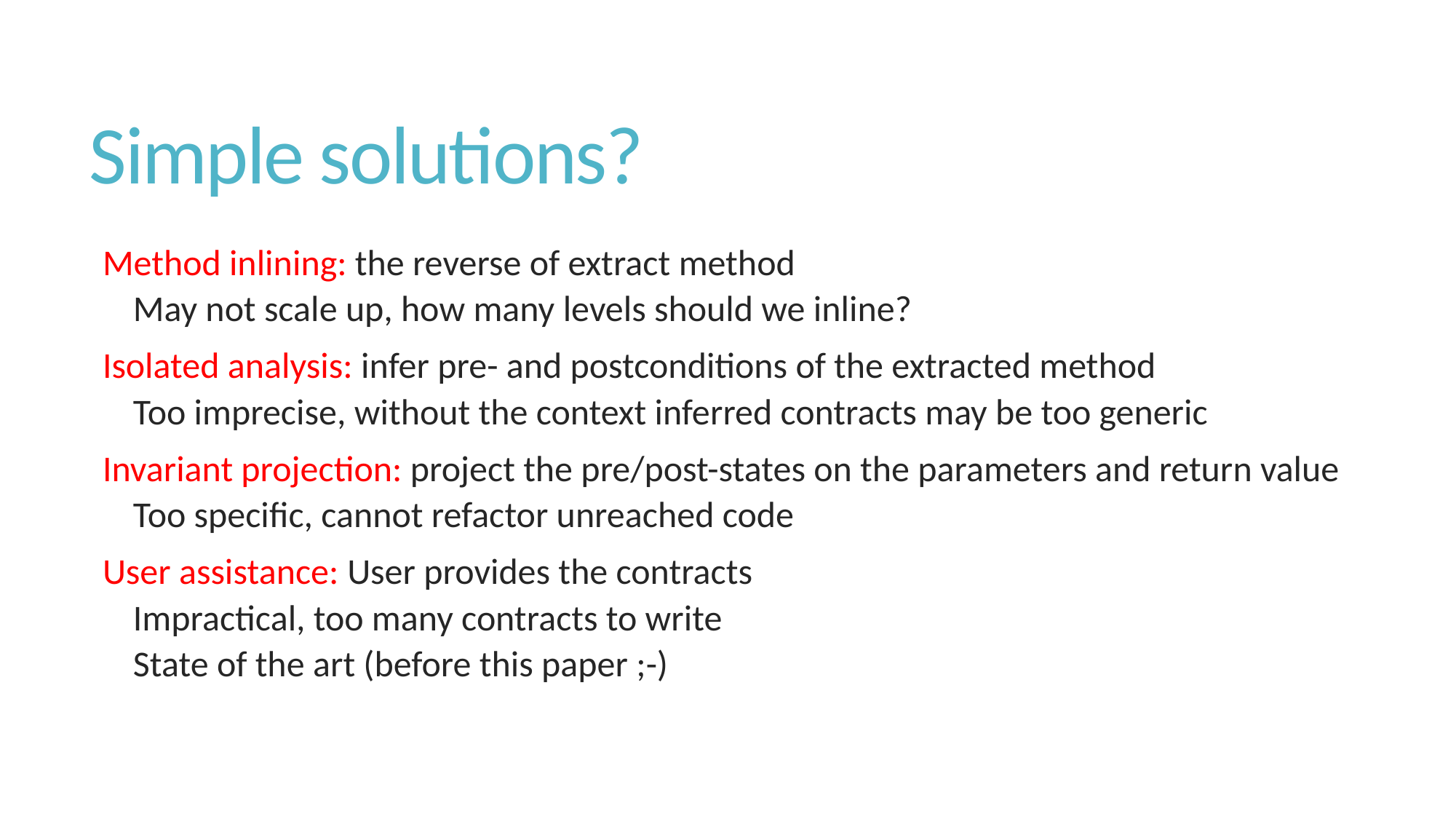

# Simple solutions?
Method inlining: the reverse of extract method
May not scale up, how many levels should we inline?
Isolated analysis: infer pre- and postconditions of the extracted method
Too imprecise, without the context inferred contracts may be too generic
Invariant projection: project the pre/post-states on the parameters and return value
Too specific, cannot refactor unreached code
User assistance: User provides the contracts
Impractical, too many contracts to write
State of the art (before this paper ;-)